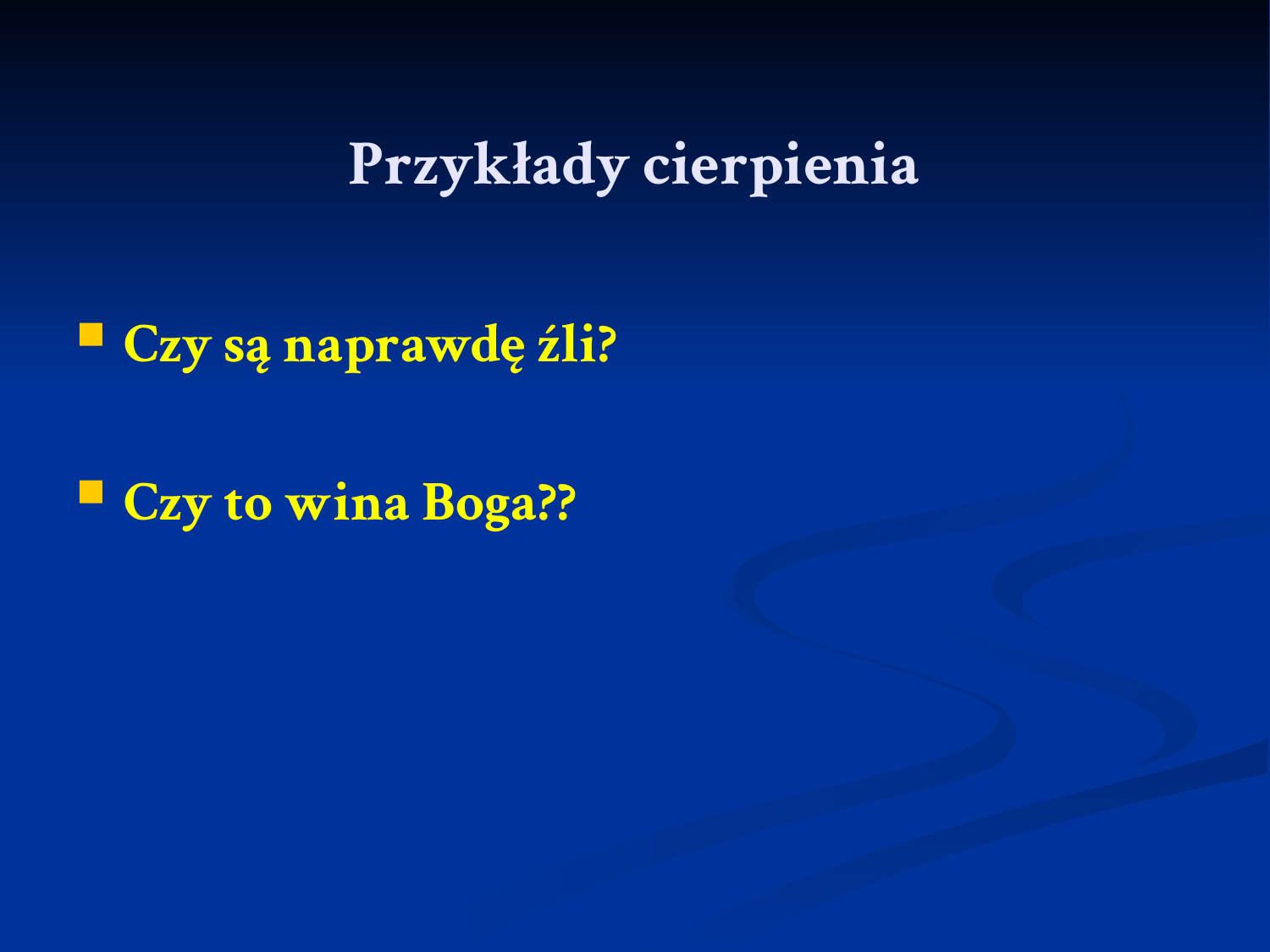

# Przykłady cierpienia
Czy są naprawdę źli?

Czy to wina Boga??